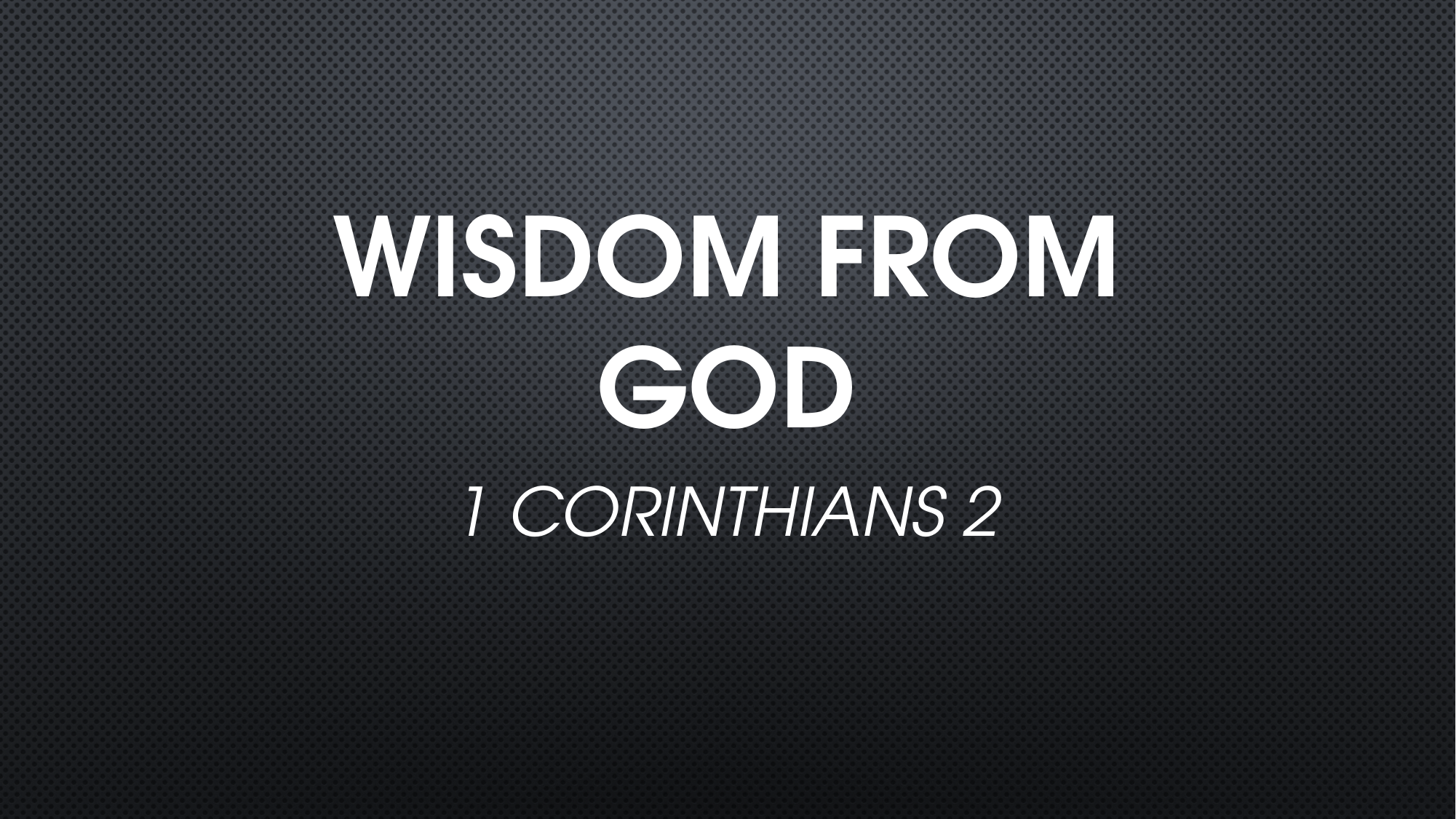

# Wisdom From God
1 Corinthians 2